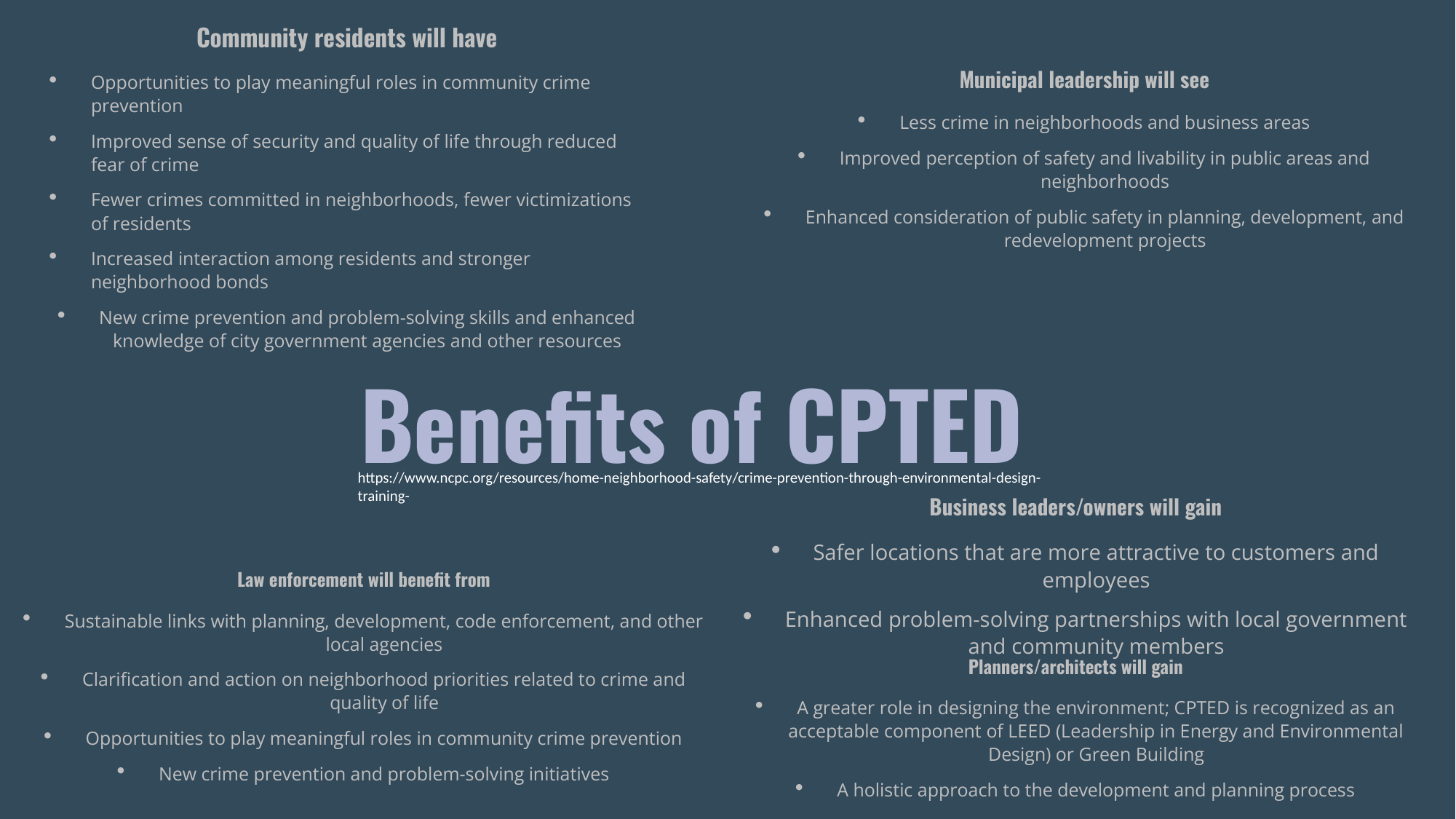

Community residents will have
Opportunities to play meaningful roles in community crime prevention
Improved sense of security and quality of life through reduced fear of crime
Fewer crimes committed in neighborhoods, fewer victimizations of residents
Increased interaction among residents and stronger neighborhood bonds
New crime prevention and problem-solving skills and enhanced knowledge of city government agencies and other resources
Municipal leadership will see
Less crime in neighborhoods and business areas
Improved perception of safety and livability in public areas and neighborhoods
Enhanced consideration of public safety in planning, development, and redevelopment projects
Benefits of CPTED
https://www.ncpc.org/resources/home-neighborhood-safety/crime-prevention-through-environmental-design-training-
Business leaders/owners will gain
Safer locations that are more attractive to customers and employees
Enhanced problem-solving partnerships with local government and community members
Law enforcement will benefit from
Sustainable links with planning, development, code enforcement, and other local agencies
Clarification and action on neighborhood priorities related to crime and quality of life
Opportunities to play meaningful roles in community crime prevention
New crime prevention and problem-solving initiatives
Planners/architects will gain
A greater role in designing the environment; CPTED is recognized as an acceptable component of LEED (Leadership in Energy and Environmental Design) or Green Building
A holistic approach to the development and planning process